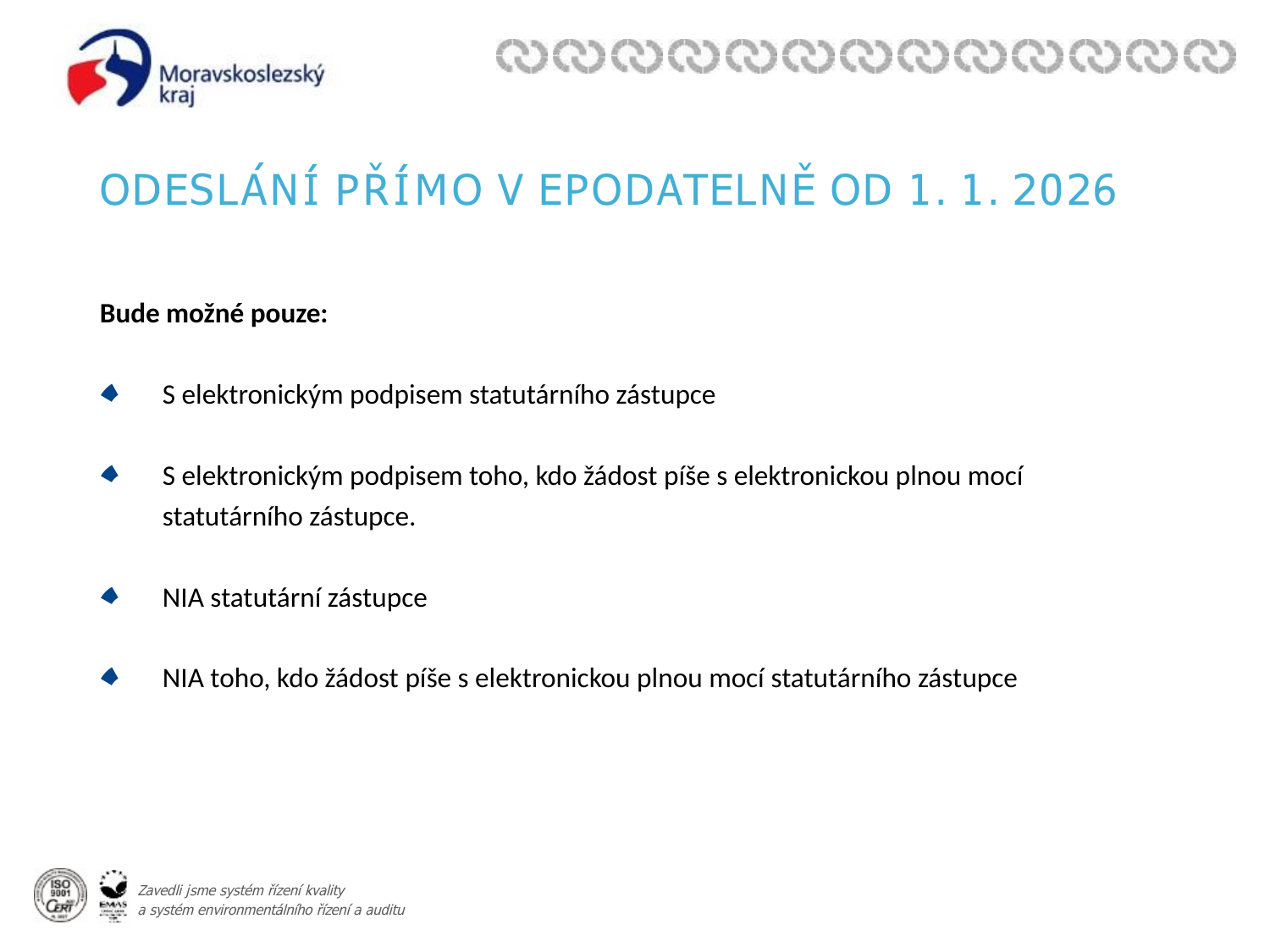

# ODESLÁNÍ PŘÍMO V epODATELNĚ od 1. 1. 2026

Bude možné pouze:

S elektronickým podpisem statutárního zástupce

S elektronickým podpisem toho, kdo žádost píše s elektronickou plnou mocí statutárního zástupce.

NIA statutární zástupce

NIA toho, kdo žádost píše s elektronickou plnou mocí statutárního zástupce